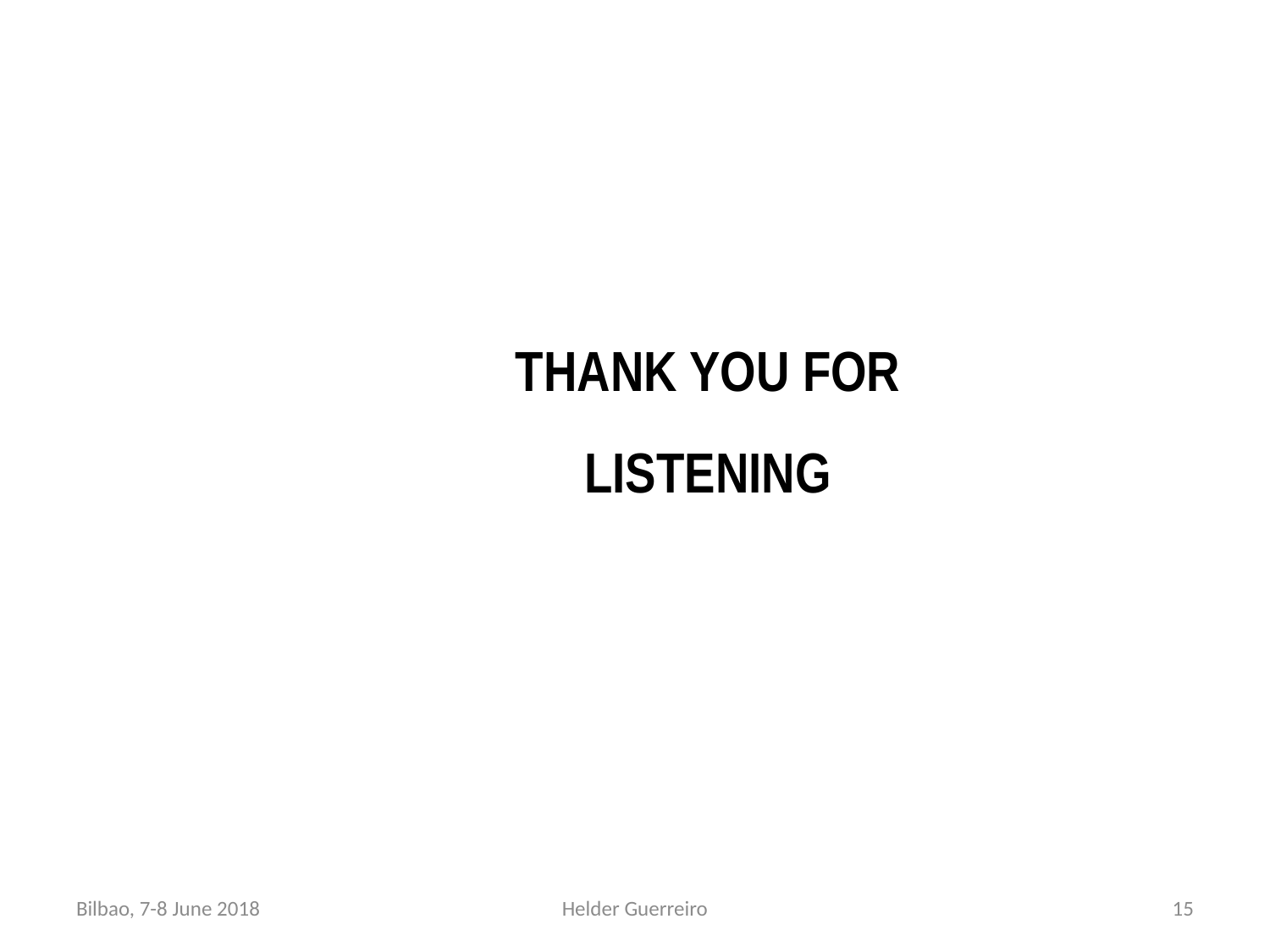

THANK YOU FOR LISTENING
Bilbao, 7-8 June 2018
Helder Guerreiro
15